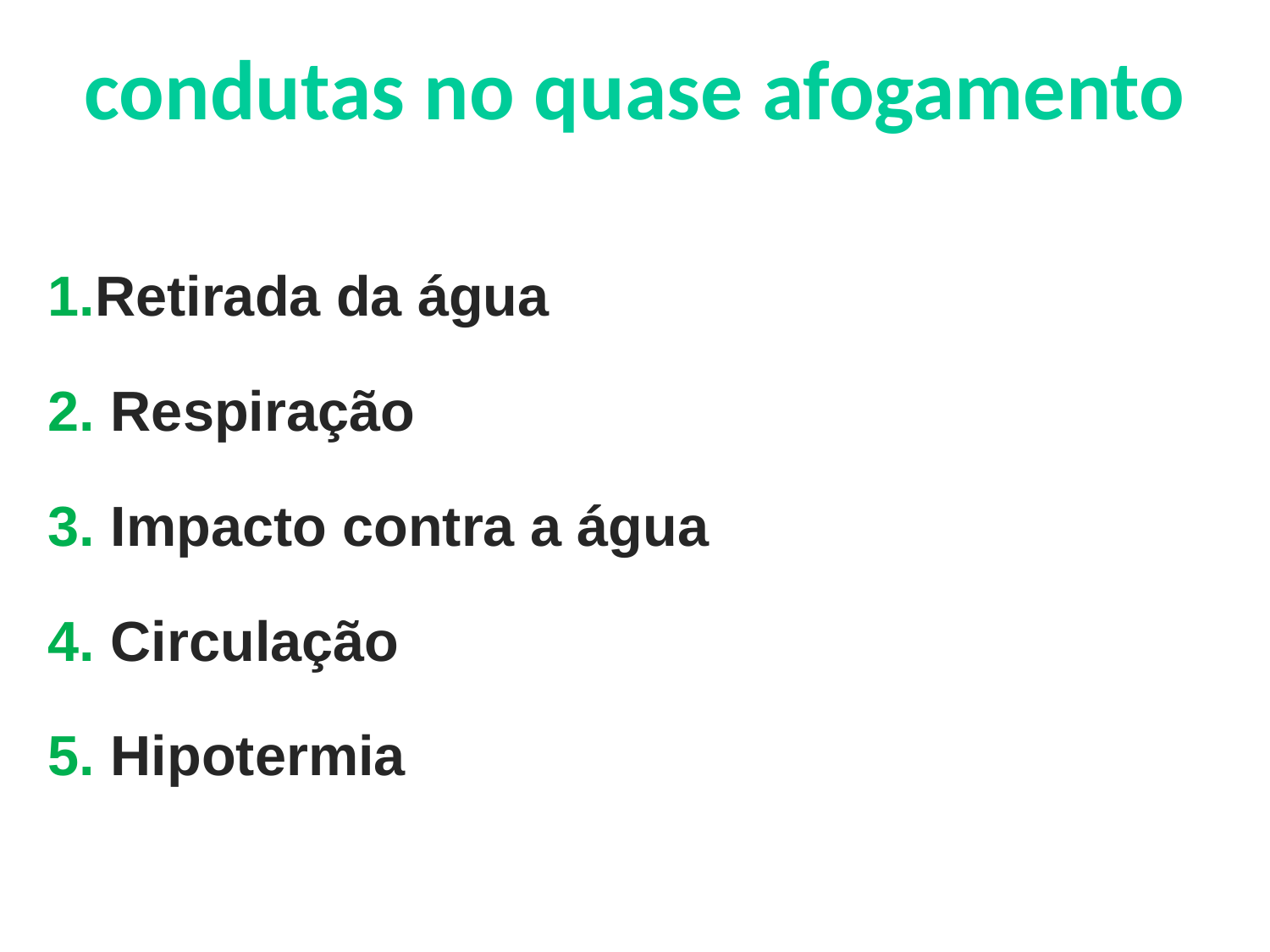

condutas no quase afogamento
Retirada da água
 Respiração
 Impacto contra a água
 Circulação
 Hipotermia